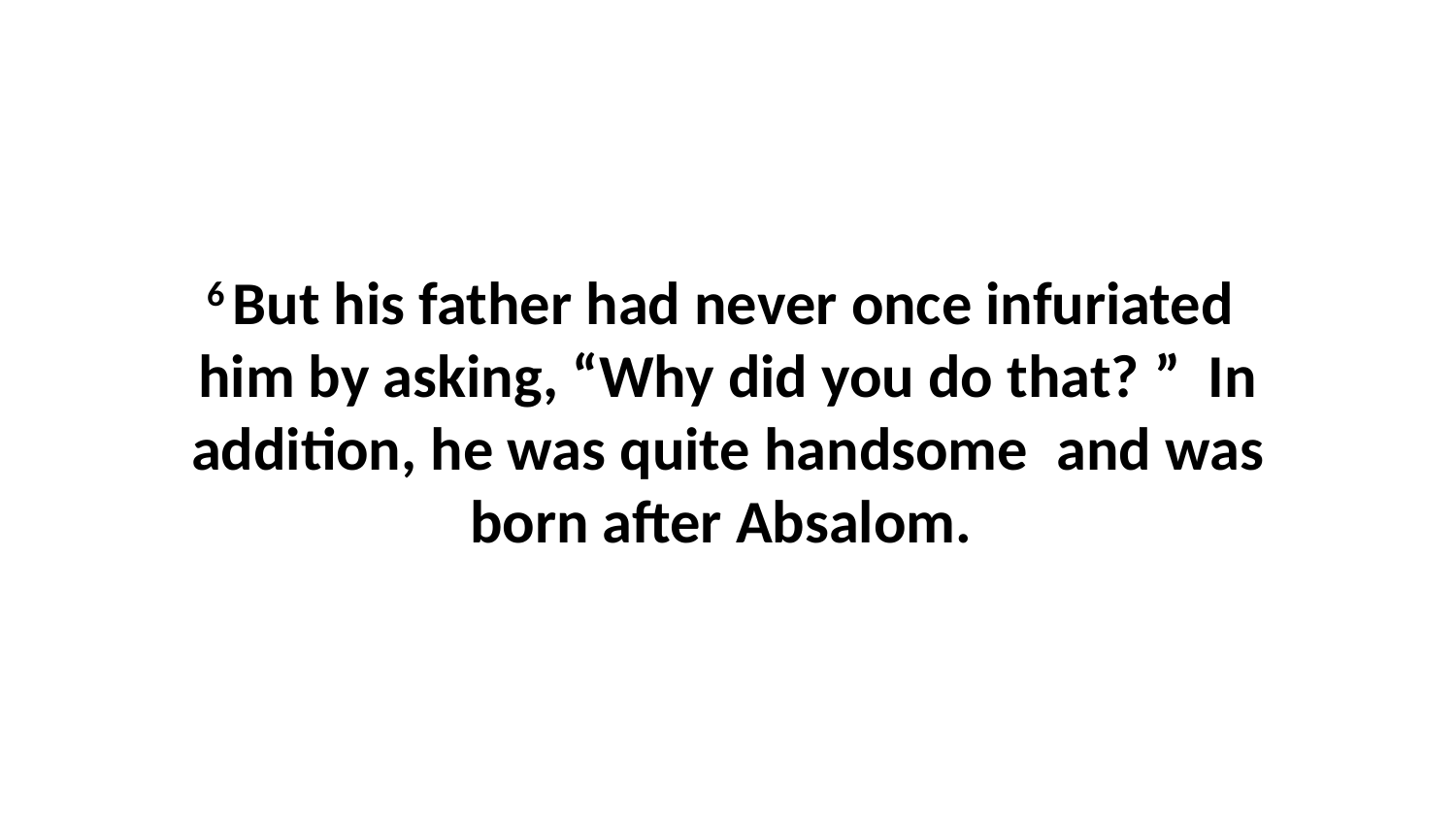

6 But his father had never once infuriated  him by asking, “Why did you do that? ”  In addition, he was quite handsome  and was born after Absalom.